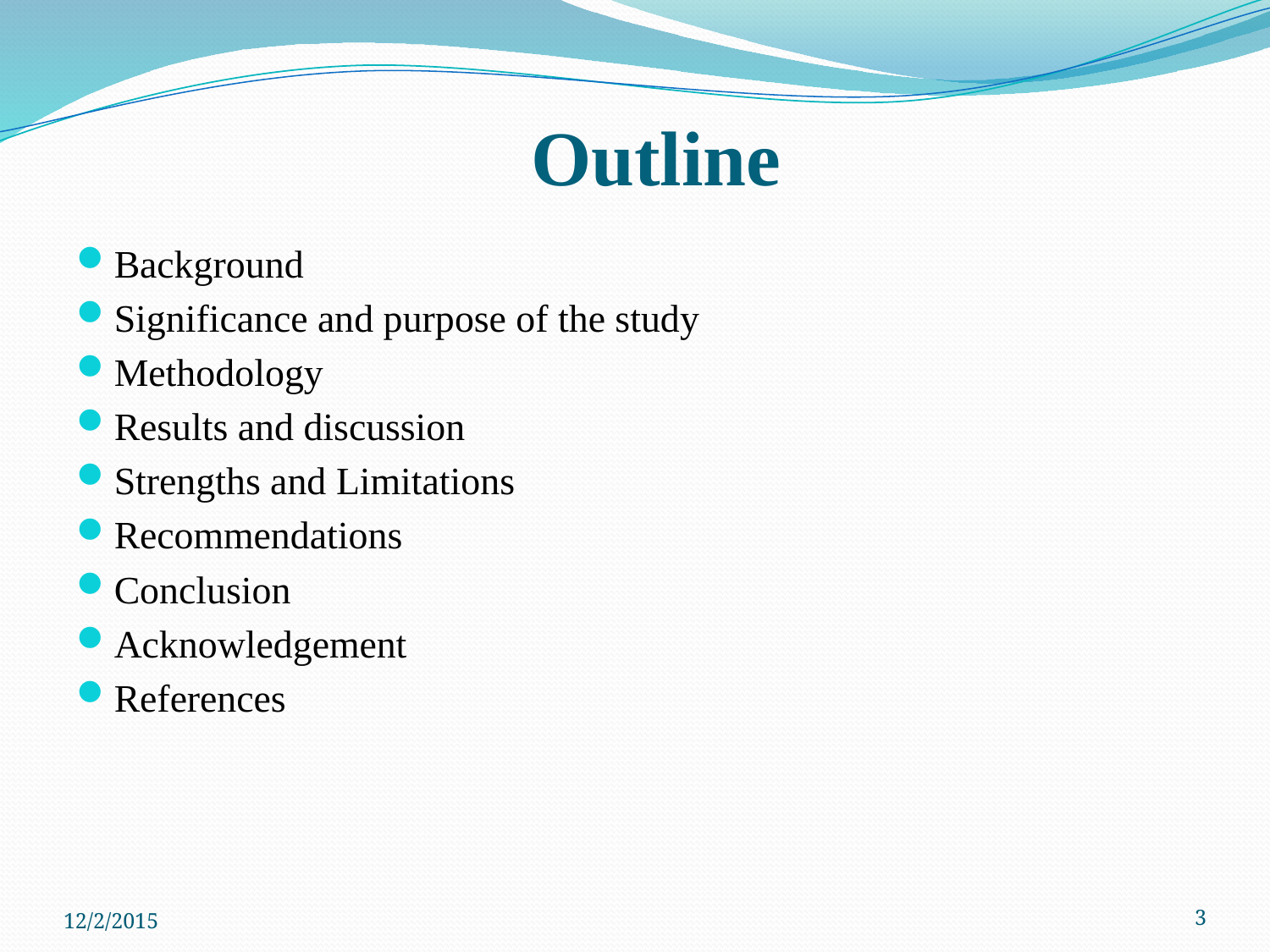

# Outline
Background
Significance and purpose of the study
Methodology
Results and discussion
Strengths and Limitations
Recommendations
Conclusion
Acknowledgement
References

12/2/2015
3